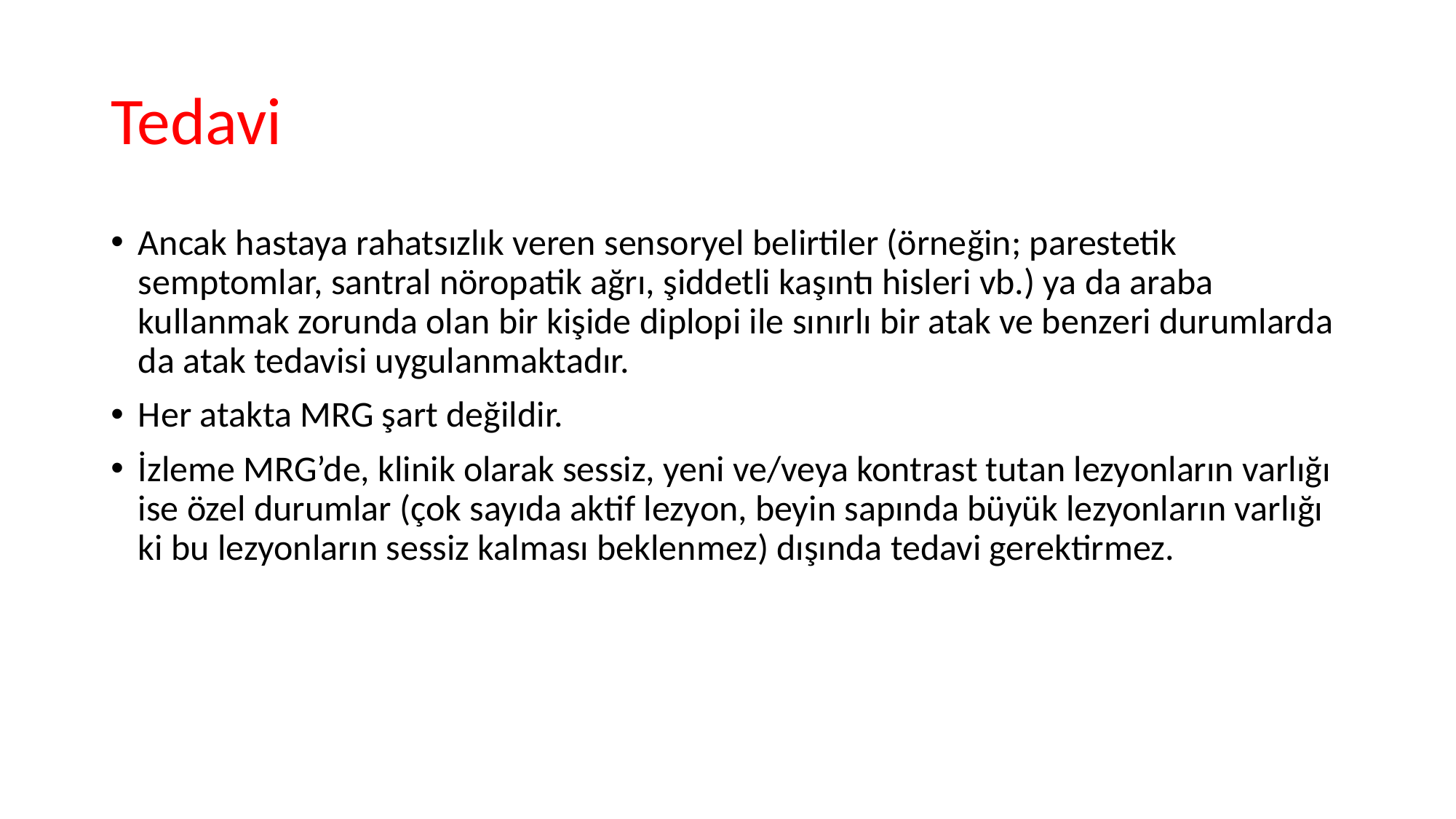

# Tedavi
Ancak hastaya rahatsızlık veren sensoryel belirtiler (örneğin; parestetik semptomlar, santral nöropatik ağrı, şiddetli kaşıntı hisleri vb.) ya da araba kullanmak zorunda olan bir kişide diplopi ile sınırlı bir atak ve benzeri durumlarda da atak tedavisi uygulanmaktadır.
Her atakta MRG şart değildir.
İzleme MRG’de, klinik olarak sessiz, yeni ve/veya kontrast tutan lezyonların varlığı ise özel durumlar (çok sayıda aktif lezyon, beyin sapında büyük lezyonların varlığı ki bu lezyonların sessiz kalması beklenmez) dışında tedavi gerektirmez.